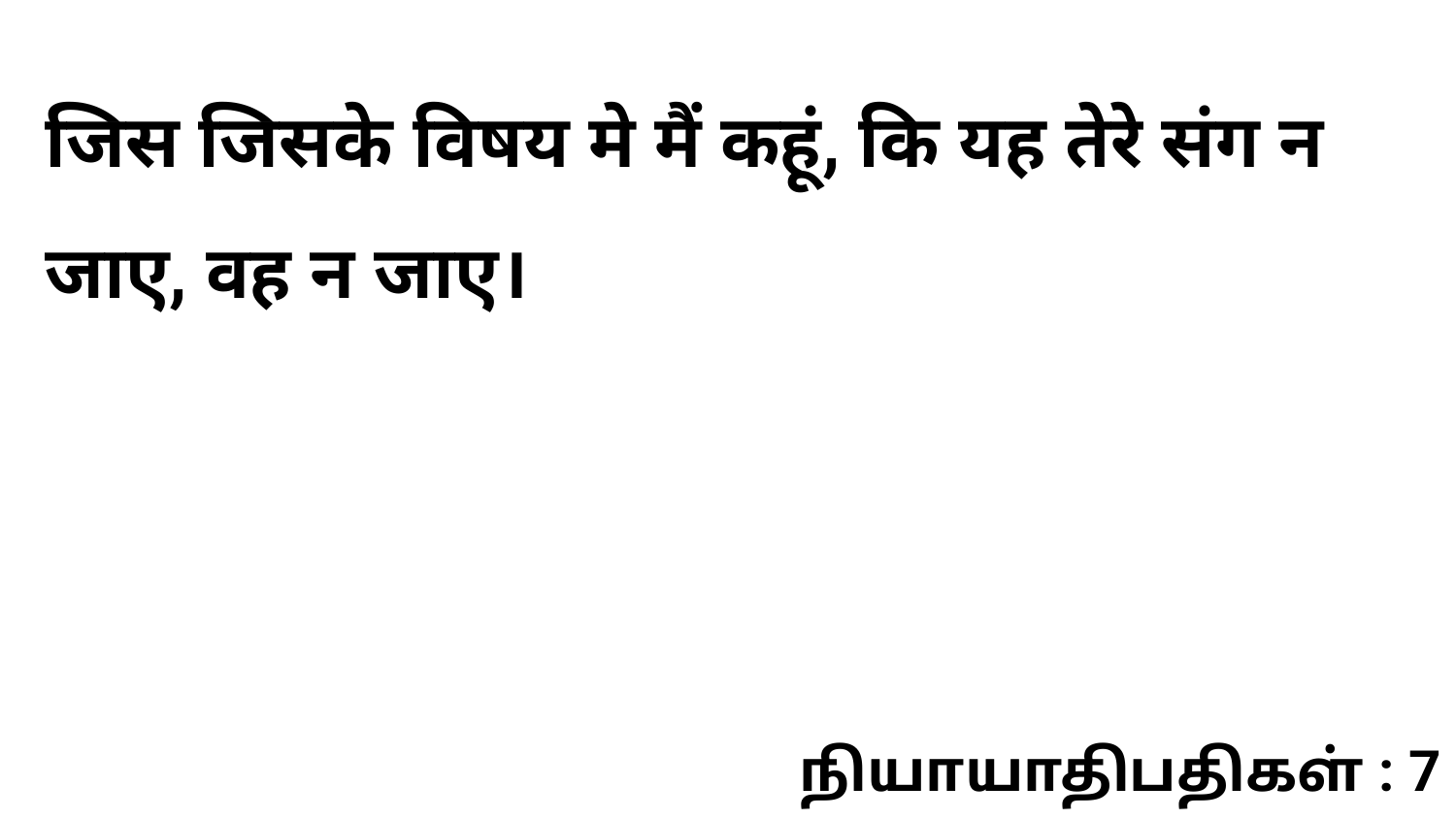

जिस जिसके विषय मे मैं कहूं, कि यह तेरे संग न जाए, वह न जाए।
நியாயாதிபதிகள் : 7